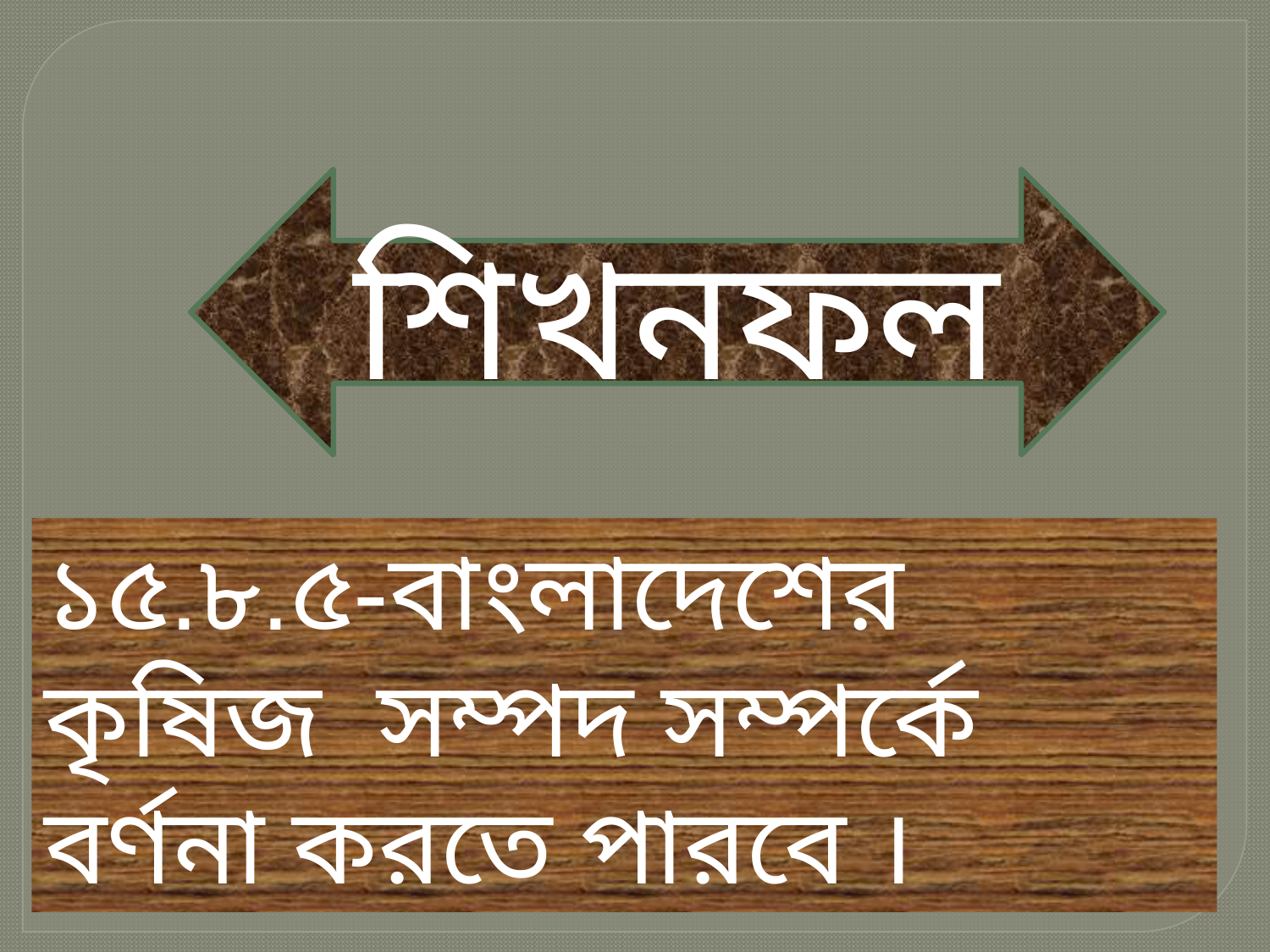

শিখনফল
১৫.৮.৫-বাংলাদেশের কৃষিজ  সম্পদ সম্পর্কে বর্ণনা করতে পারবে ।